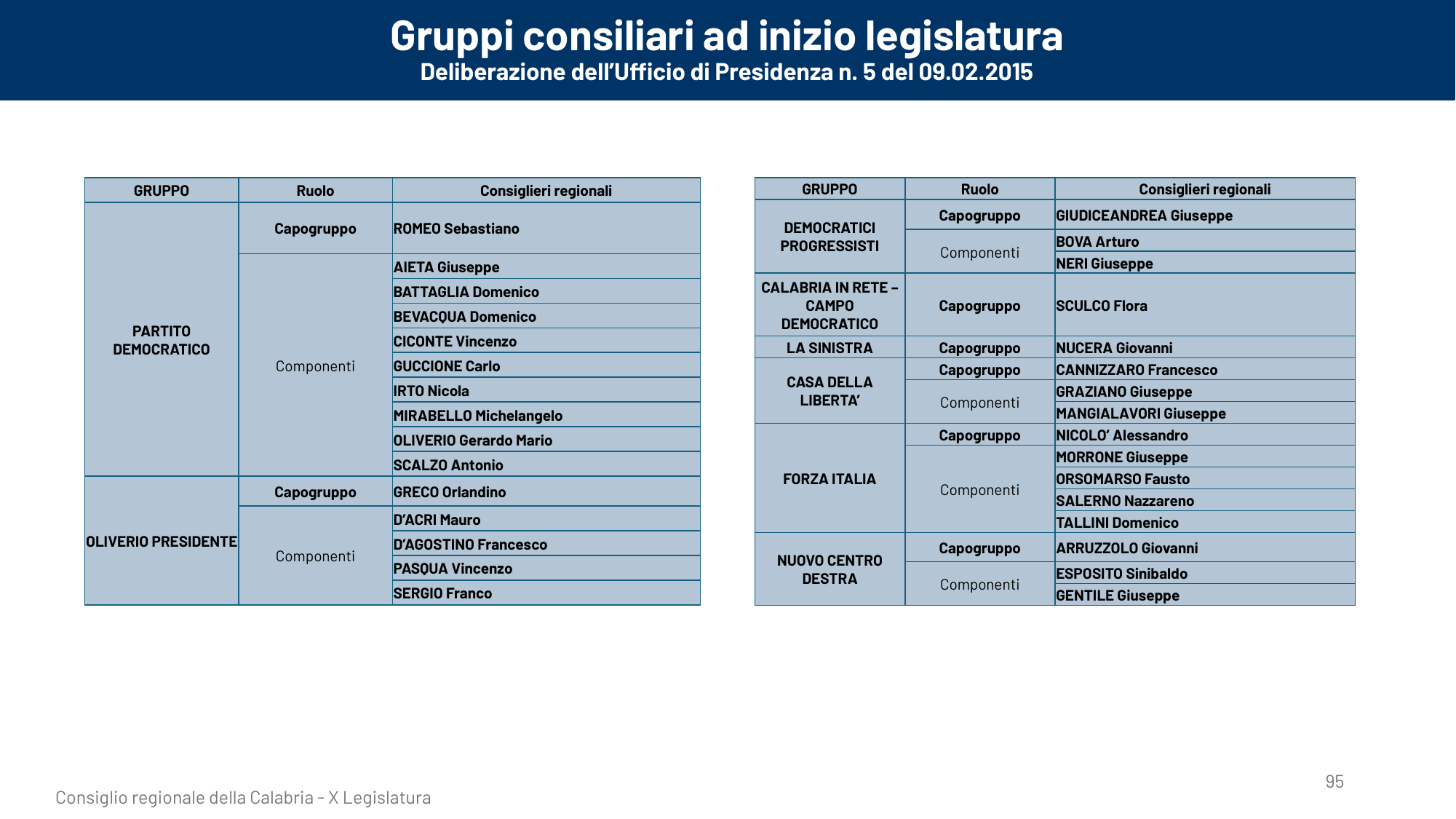

Gruppi consiliari ad inizio legislatura
Deliberazione dell’Ufficio di Presidenza n. 5 del 09.02.2015
| GRUPPO | Ruolo | Consiglieri regionali |
| --- | --- | --- |
| PARTITO DEMOCRATICO | Capogruppo | ROMEO Sebastiano |
|  | Componenti | AIETA Giuseppe |
|  |  | BATTAGLIA Domenico |
|  |  | BEVACQUA Domenico |
|  |  | CICONTE Vincenzo |
|  |  | GUCCIONE Carlo |
|  |  | IRTO Nicola |
|  |  | MIRABELLO Michelangelo |
|  |  | OLIVERIO Gerardo Mario |
|  |  | SCALZO Antonio |
| OLIVERIO PRESIDENTE | Capogruppo | GRECO Orlandino |
|  | Componenti | D’ACRI Mauro |
|  |  | D’AGOSTINO Francesco |
|  |  | PASQUA Vincenzo |
|  |  | SERGIO Franco |
| GRUPPO | Ruolo | Consiglieri regionali |
| --- | --- | --- |
| DEMOCRATICI PROGRESSISTI | Capogruppo | GIUDICEANDREA Giuseppe |
|  | Componenti | BOVA Arturo |
|  |  | NERI Giuseppe |
| CALABRIA IN RETE – CAMPO DEMOCRATICO | Capogruppo | SCULCO Flora |
| LA SINISTRA | Capogruppo | NUCERA Giovanni |
| CASA DELLA LIBERTA’ | Capogruppo | CANNIZZARO Francesco |
|  | Componenti | GRAZIANO Giuseppe |
|  |  | MANGIALAVORI Giuseppe |
| FORZA ITALIA | Capogruppo | NICOLO’ Alessandro |
|  | Componenti | MORRONE Giuseppe |
|  |  | ORSOMARSO Fausto |
|  |  | SALERNO Nazzareno |
|  |  | TALLINI Domenico |
| NUOVO CENTRO DESTRA | Capogruppo | ARRUZZOLO Giovanni |
|  | Componenti | ESPOSITO Sinibaldo |
|  |  | GENTILE Giuseppe |
95
Consiglio regionale della Calabria - X Legislatura